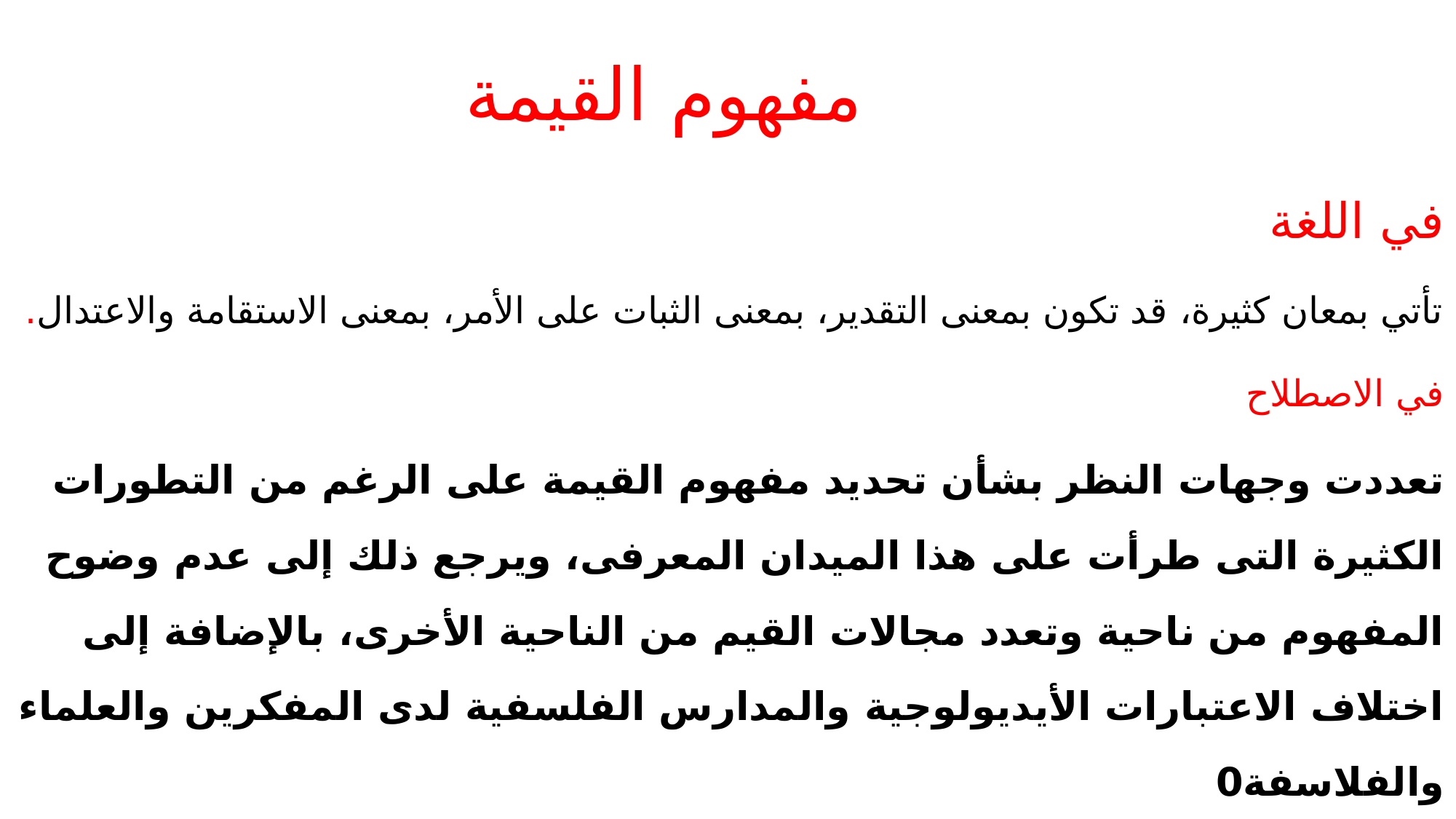

# مفهوم القيمة
في اللغة
تأتي بمعان كثيرة، قد تكون بمعنى التقدير، بمعنى الثبات على الأمر، بمعنى الاستقامة والاعتدال.
في الاصطلاح
تعددت وجهات النظر بشأن تحديد مفهوم القيمة على الرغم من التطورات الكثيرة التى طرأت على هذا الميدان المعرفى، ويرجع ذلك إلى عدم وضوح المفهوم من ناحية وتعدد مجالات القيم من الناحية الأخرى، بالإضافة إلى اختلاف الاعتبارات الأيديولوجية والمدارس الفلسفية لدى المفكرين والعلماء والفلاسفة0